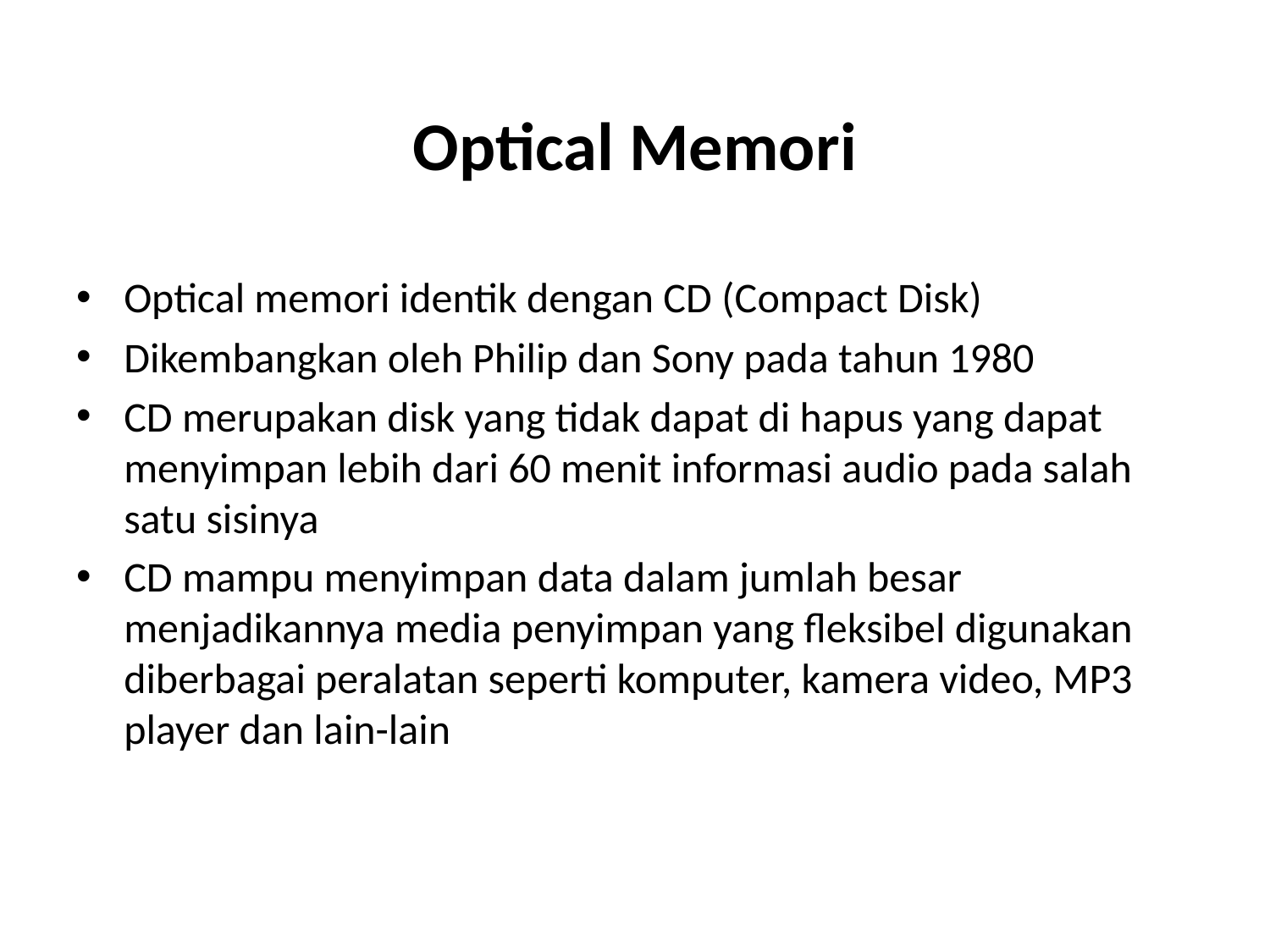

# Optical Memori
Optical memori identik dengan CD (Compact Disk)
Dikembangkan oleh Philip dan Sony pada tahun 1980
CD merupakan disk yang tidak dapat di hapus yang dapat menyimpan lebih dari 60 menit informasi audio pada salah satu sisinya
CD mampu menyimpan data dalam jumlah besar menjadikannya media penyimpan yang fleksibel digunakan diberbagai peralatan seperti komputer, kamera video, MP3 player dan lain-lain